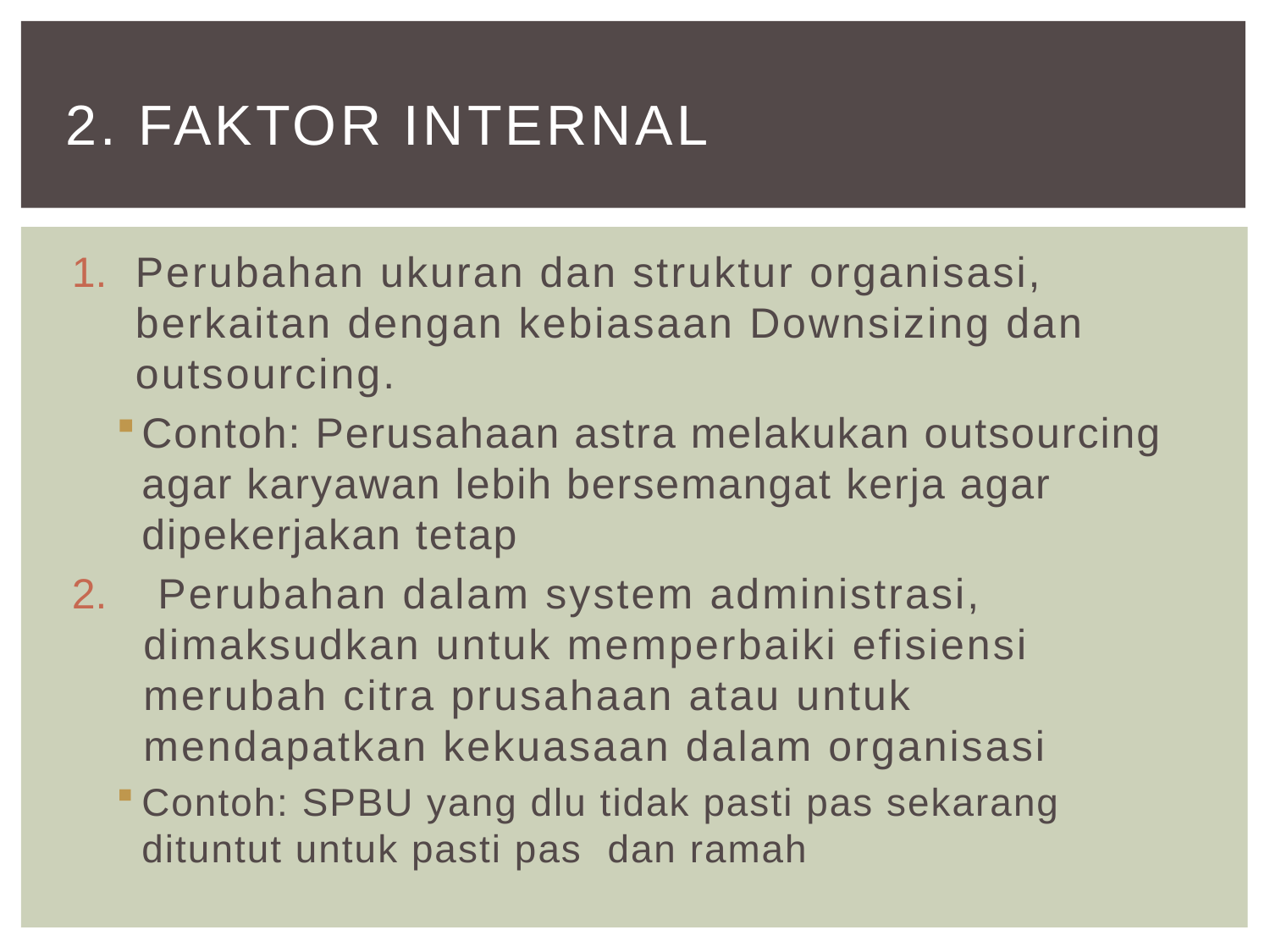

# 2. Faktor internal
Perubahan ukuran dan struktur organisasi, berkaitan dengan kebiasaan Downsizing dan outsourcing.
Contoh: Perusahaan astra melakukan outsourcing agar karyawan lebih bersemangat kerja agar dipekerjakan tetap
 Perubahan dalam system administrasi, dimaksudkan untuk memperbaiki efisiensi merubah citra prusahaan atau untuk mendapatkan kekuasaan dalam organisasi
Contoh: SPBU yang dlu tidak pasti pas sekarang dituntut untuk pasti pas  dan ramah